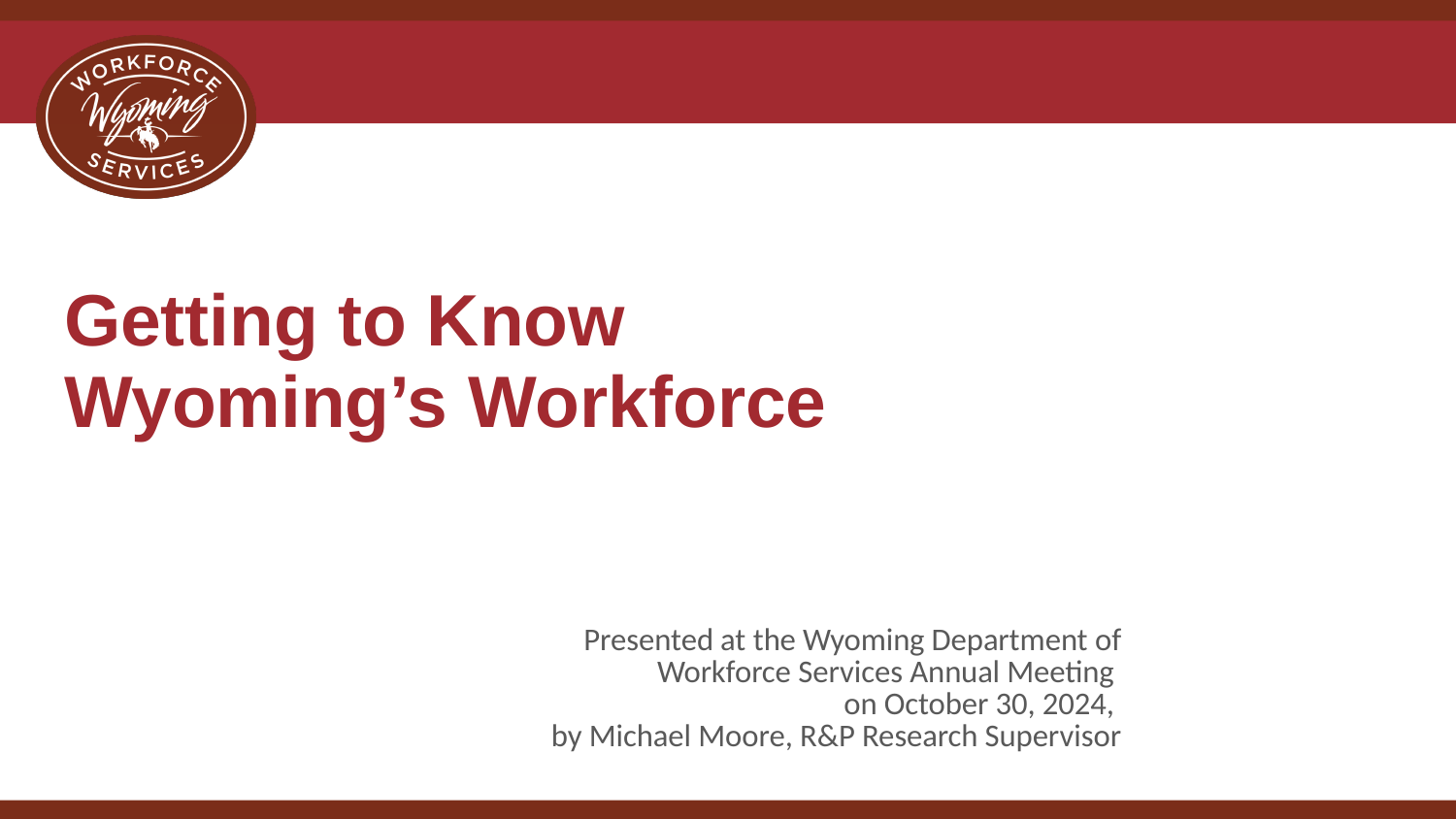

# Getting to Know Wyoming’s Workforce
Presented at the Wyoming Department of Workforce Services Annual Meeting
on October 30, 2024,
by Michael Moore, R&P Research Supervisor